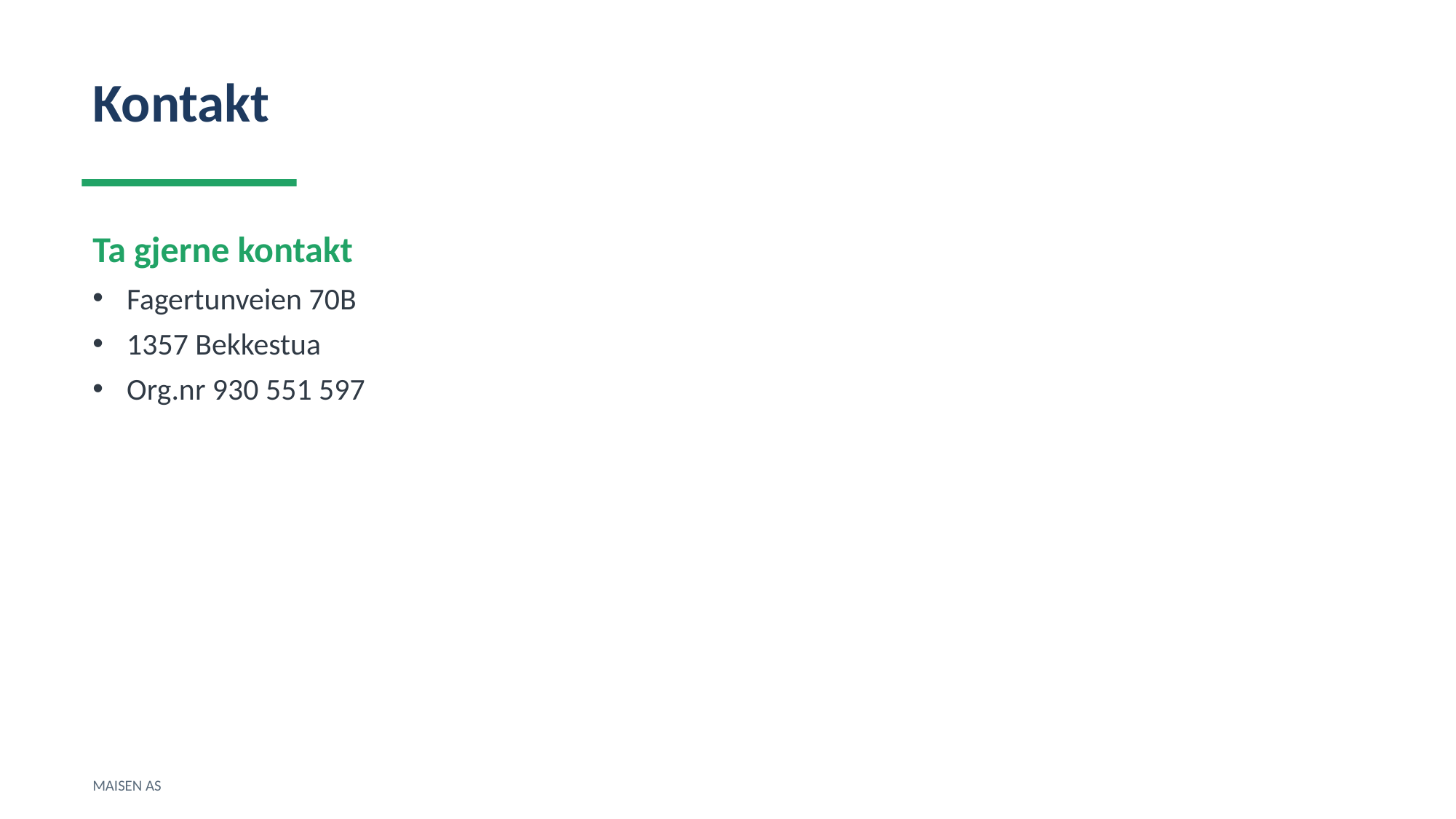

Kontakt

Ta gjerne kontakt
Fagertunveien 70B
1357 Bekkestua
Org.nr 930 551 597
MAISEN AS